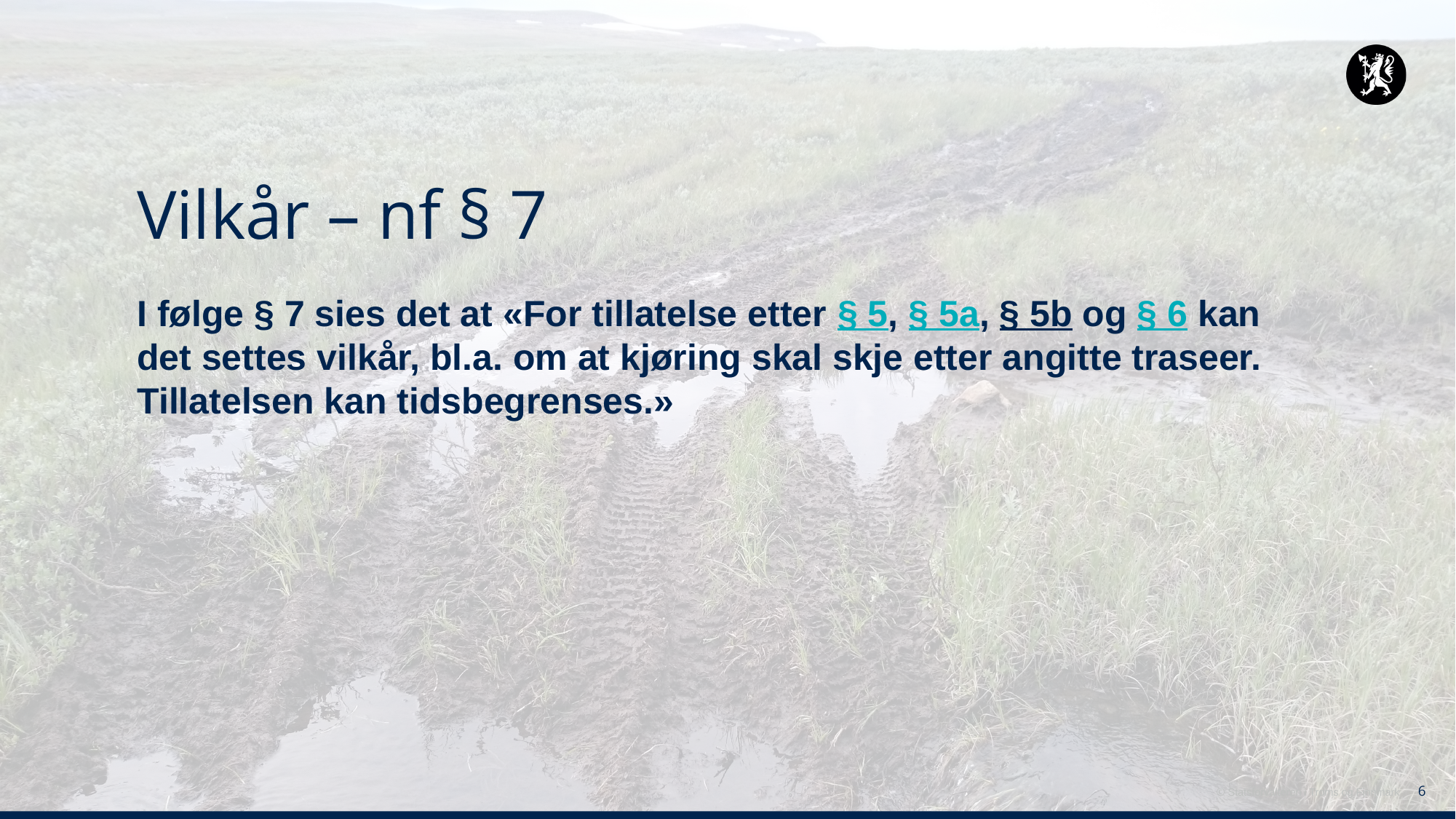

# Vilkår – nf § 7
I følge § 7 sies det at «For tillatelse etter § 5, § 5a, § 5b og § 6 kan det settes vilkår, bl.a. om at kjøring skal skje etter angitte traseer. Tillatelsen kan tidsbegrenses.»